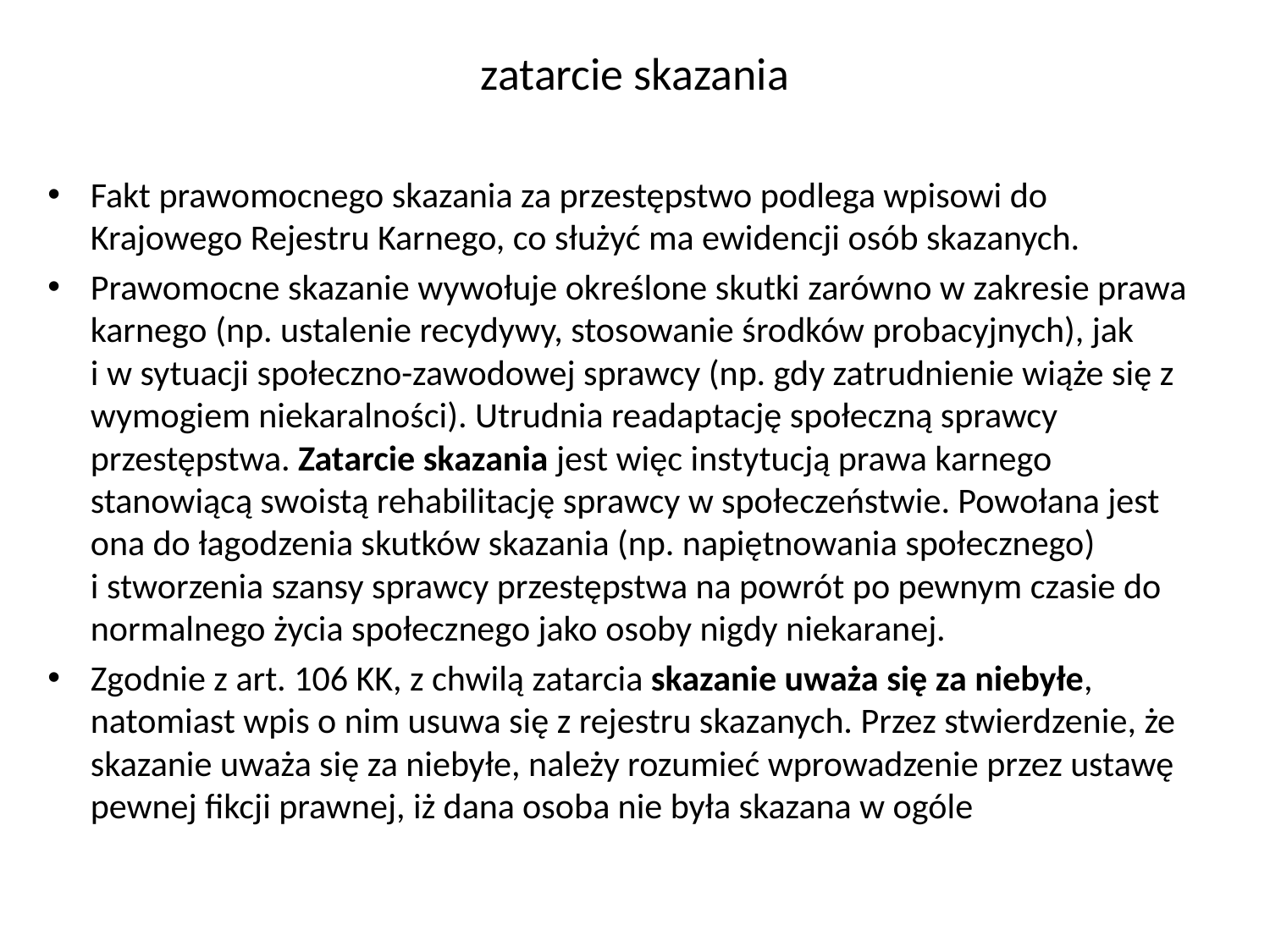

# zatarcie skazania

Fakt prawomocnego skazania za przestępstwo podlega wpisowi do Krajowego Rejestru Karnego, co służyć ma ewidencji osób skazanych.
Prawomocne skazanie wywołuje określone skutki zarówno w zakresie prawa karnego (np. ustalenie recydywy, stosowanie środków probacyjnych), jak i w sytuacji społeczno-zawodowej sprawcy (np. gdy zatrudnienie wiąże się z wymogiem niekaralności). Utrudnia readaptację społeczną sprawcy przestępstwa. Zatarcie skazania jest więc instytucją prawa karnego stanowiącą swoistą rehabilitację sprawcy w społeczeństwie. Powołana jest ona do łagodzenia skutków skazania (np. napiętnowania społecznego) i stworzenia szansy sprawcy przestępstwa na powrót po pewnym czasie do normalnego życia społecznego jako osoby nigdy niekaranej.
Zgodnie z art. 106 KK, z chwilą zatarcia skazanie uważa się za niebyłe, natomiast wpis o nim usuwa się z rejestru skazanych. Przez stwierdzenie, że skazanie uważa się za niebyłe, należy rozumieć wprowadzenie przez ustawę pewnej fikcji prawnej, iż dana osoba nie była skazana w ogóle